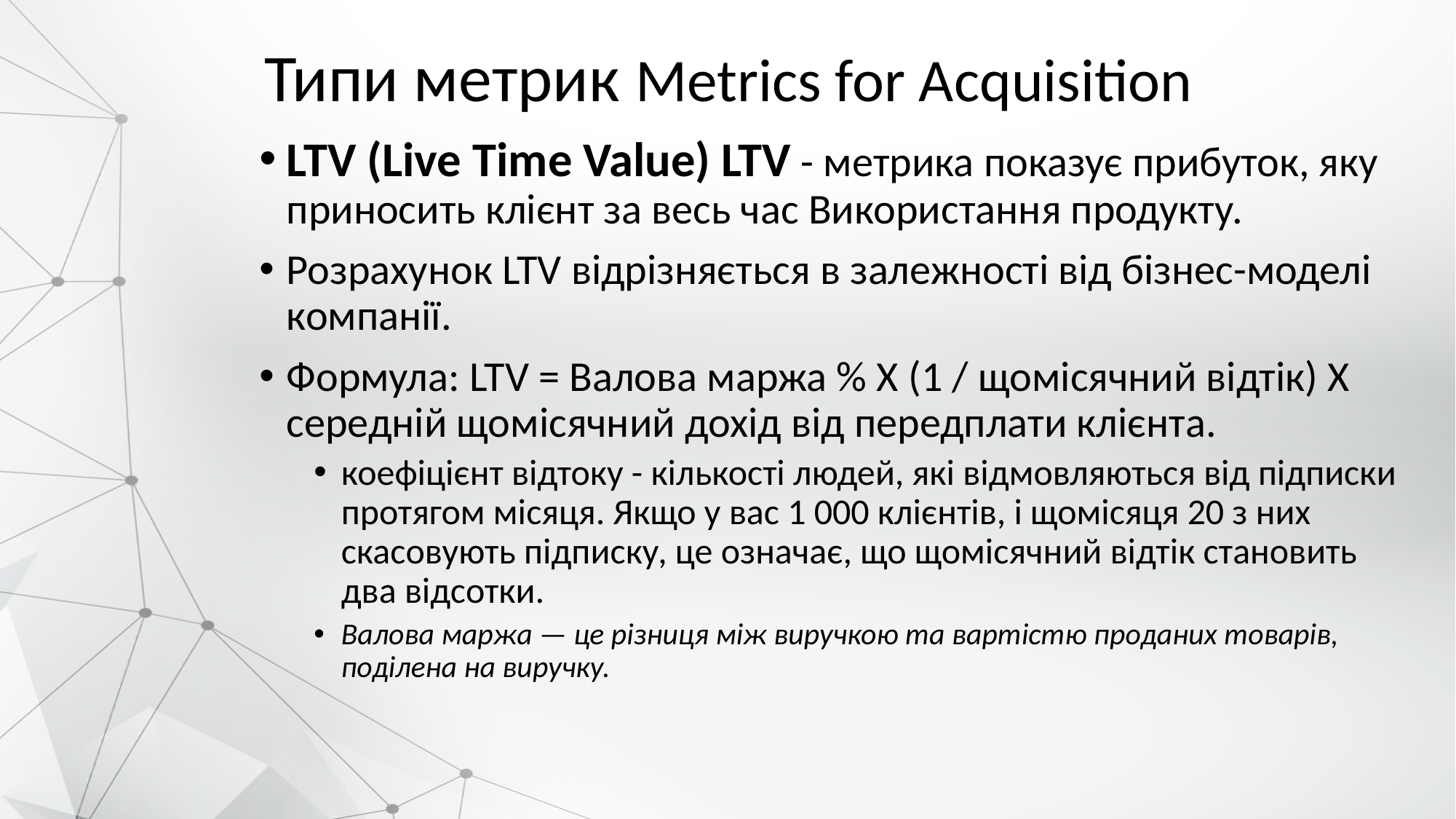

# Типи метрик Metrics for Acquisition
LTV (Live Time Value) LTV - метрика показує прибуток, яку приносить клієнт за весь час Використання продукту.
Розрахунок LTV відрізняється в залежності від бізнес-моделі компанії.
Формула: LTV = Валова маржа % X (1 / щомісячний відтік) X середній щомісячний дохід від передплати клієнта.
коефіцієнт відтоку - кількості людей, які відмовляються від підписки протягом місяця. Якщо у вас 1 000 клієнтів, і щомісяця 20 з них скасовують підписку, це означає, що щомісячний відтік становить два відсотки.
Валова маржа — це різниця між виручкою та вартістю проданих товарів, поділена на виручку.